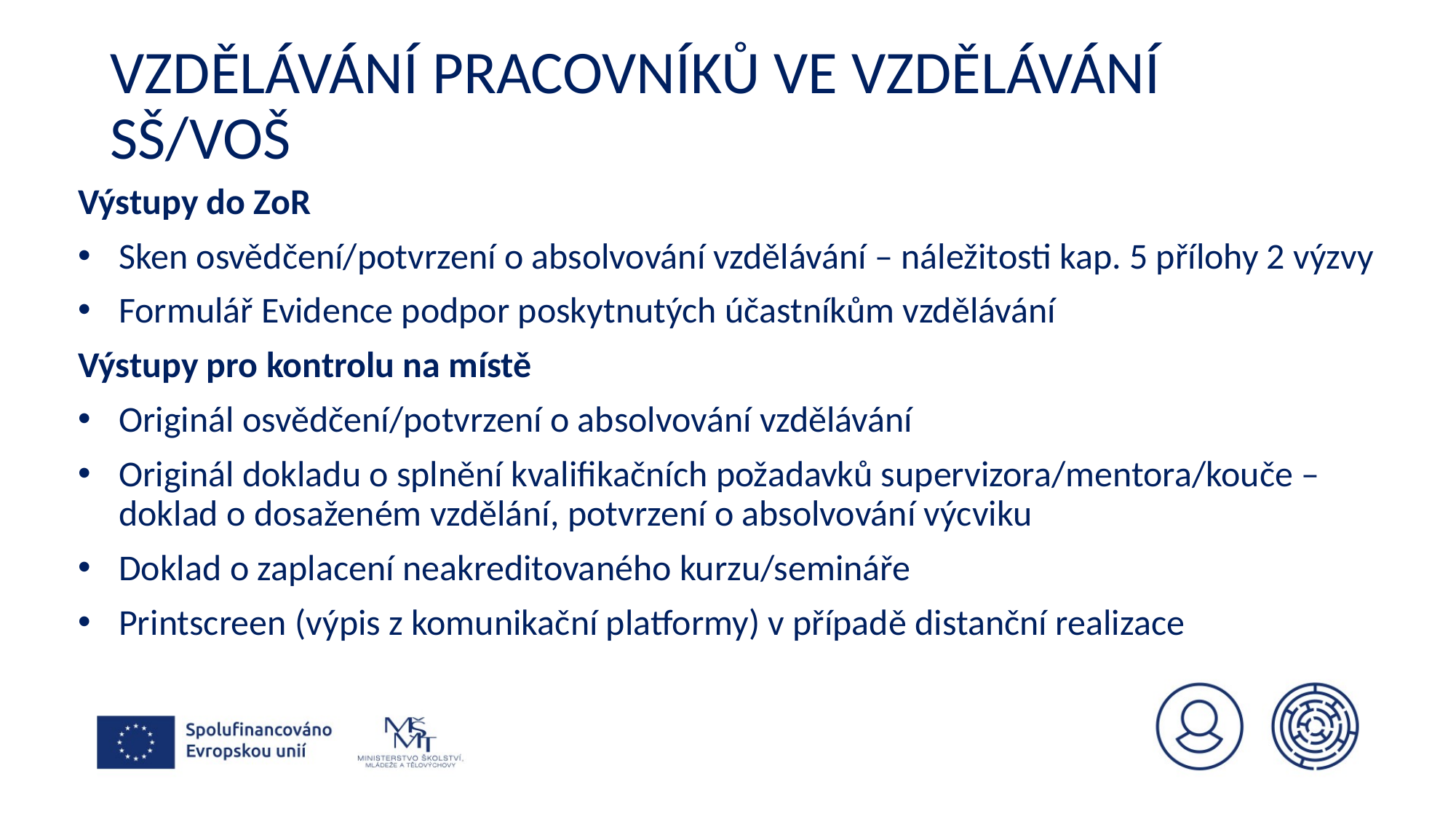

# Vzdělávání pracovníků ve vzdělávání SŠ/VOŠ
Výstupy do ZoR
Sken osvědčení/potvrzení o absolvování vzdělávání – náležitosti kap. 5 přílohy 2 výzvy
Formulář Evidence podpor poskytnutých účastníkům vzdělávání
Výstupy pro kontrolu na místě
Originál osvědčení/potvrzení o absolvování vzdělávání
Originál dokladu o splnění kvalifikačních požadavků supervizora/mentora/kouče – doklad o dosaženém vzdělání, potvrzení o absolvování výcviku
Doklad o zaplacení neakreditovaného kurzu/semináře
Printscreen (výpis z komunikační platformy) v případě distanční realizace